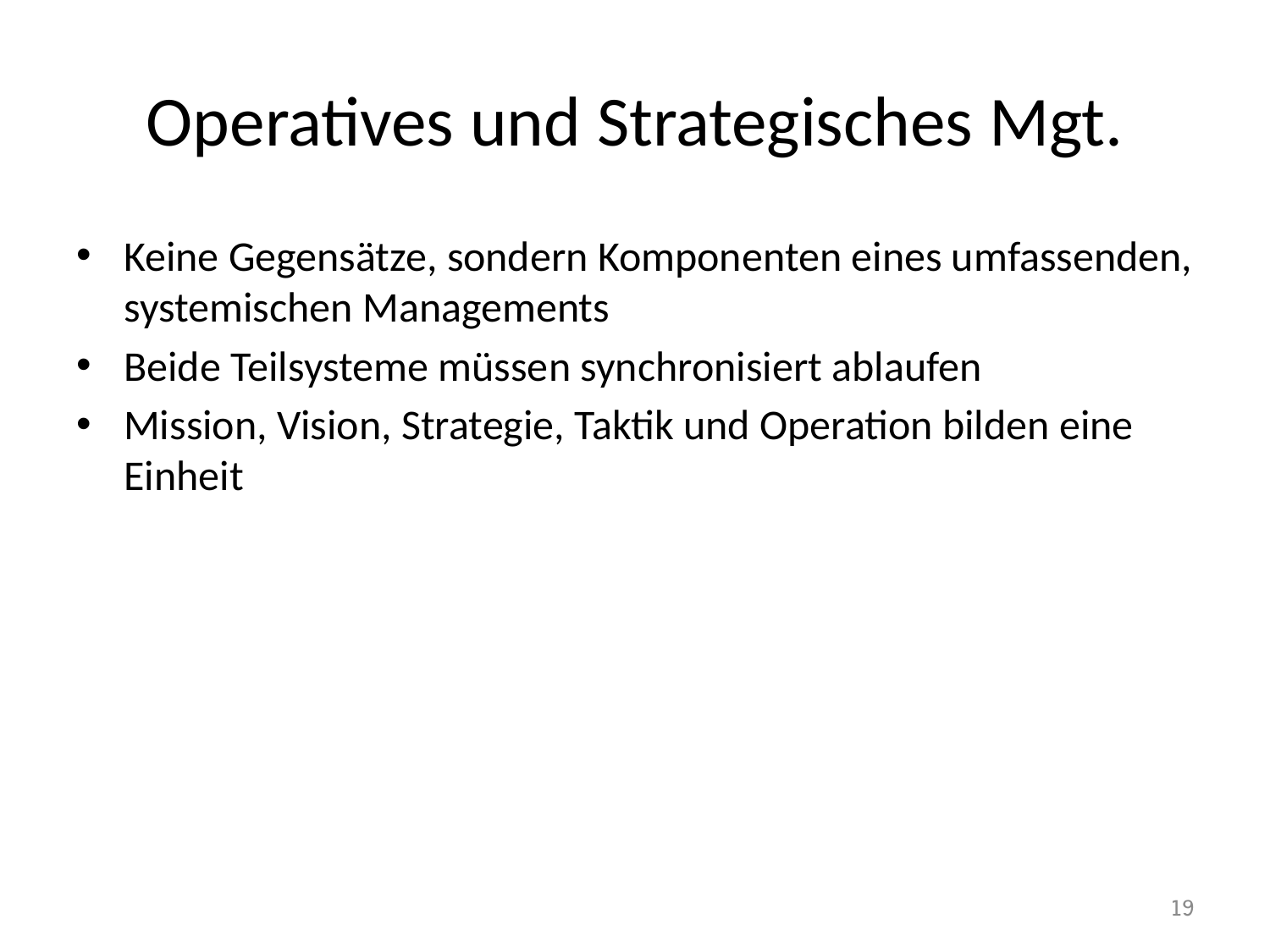

# Operatives und Strategisches Mgt.
Keine Gegensätze, sondern Komponenten eines umfassenden, systemischen Managements
Beide Teilsysteme müssen synchronisiert ablaufen
Mission, Vision, Strategie, Taktik und Operation bilden eine Einheit
19